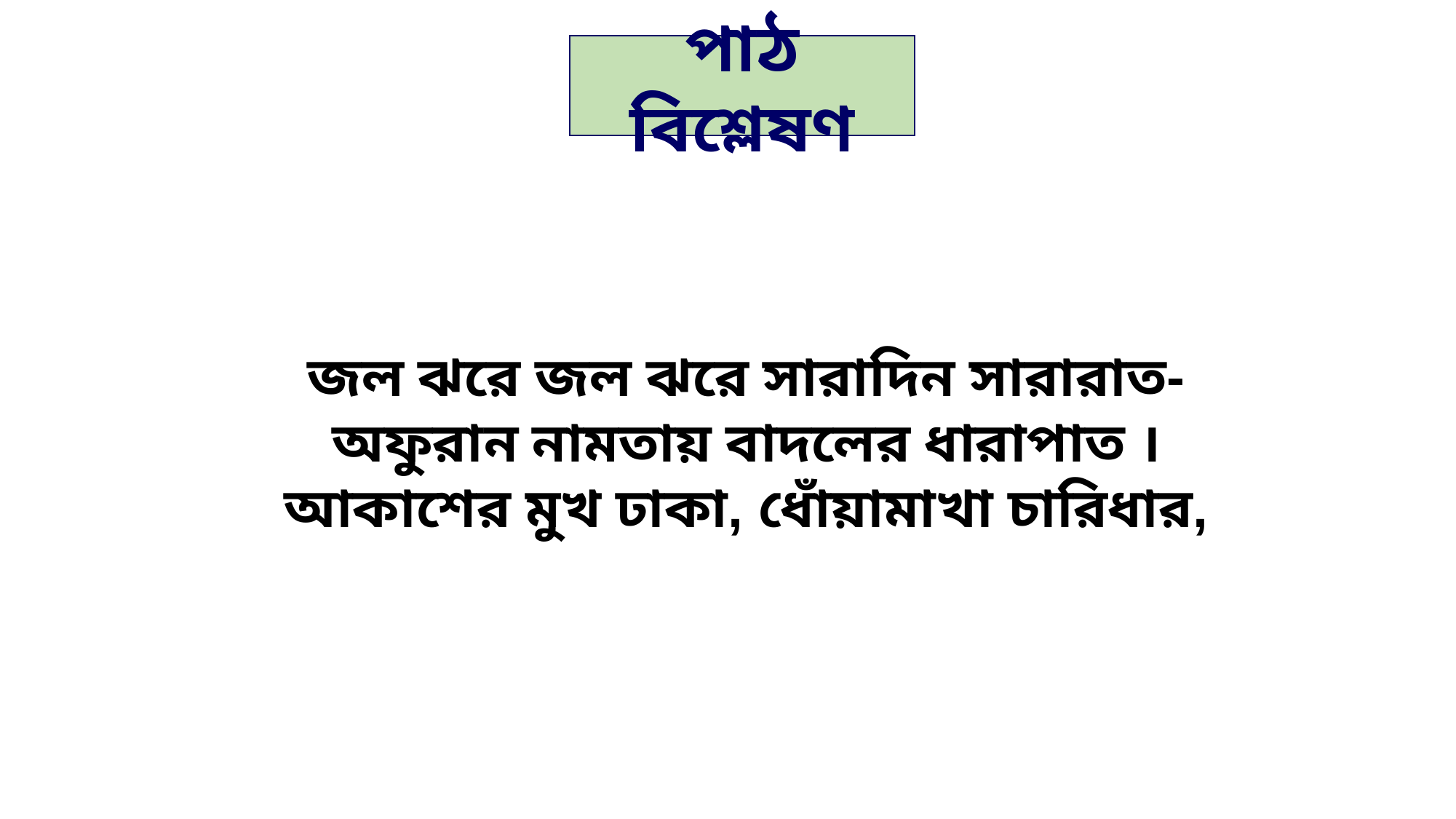

পাঠ বিশ্লেষণ
জল ঝরে জল ঝরে সারাদিন সারারাত-
অফুরান নামতায় বাদলের ধারাপাত ।
আকাশের মুখ ঢাকা, ধোঁয়ামাখা চারিধার,